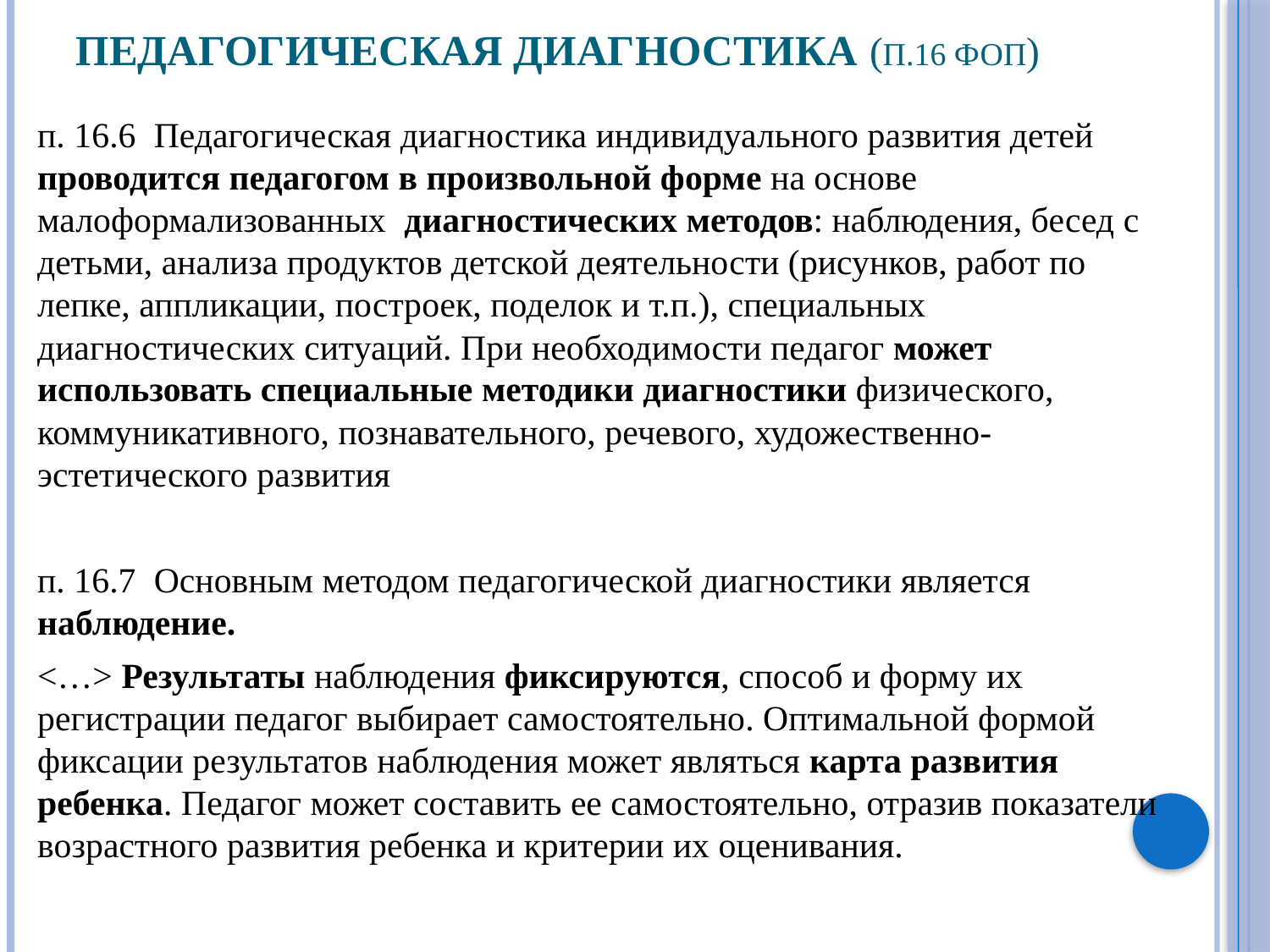

# Педагогическая диагностика (п.16 ФОП)
п. 16.6  Педагогическая диагностика индивидуального развития детей проводится педагогом в произвольной форме на основе малоформализованных  диагностических методов: наблюдения, бесед с детьми, анализа продуктов детской деятельности (рисунков, работ по лепке, аппликации, построек, поделок и т.п.), специальных диагностических ситуаций. При необходимости педагог может использовать специальные методики диагностики физического, коммуникативного, познавательного, речевого, художественно-эстетического развития

п. 16.7  Основным методом педагогической диагностики является наблюдение.
<…> Результаты наблюдения фиксируются, способ и форму их регистрации педагог выбирает самостоятельно. Оптимальной формой фиксации результатов наблюдения может являться карта развития ребенка. Педагог может составить ее самостоятельно, отразив показатели возрастного развития ребенка и критерии их оценивания.